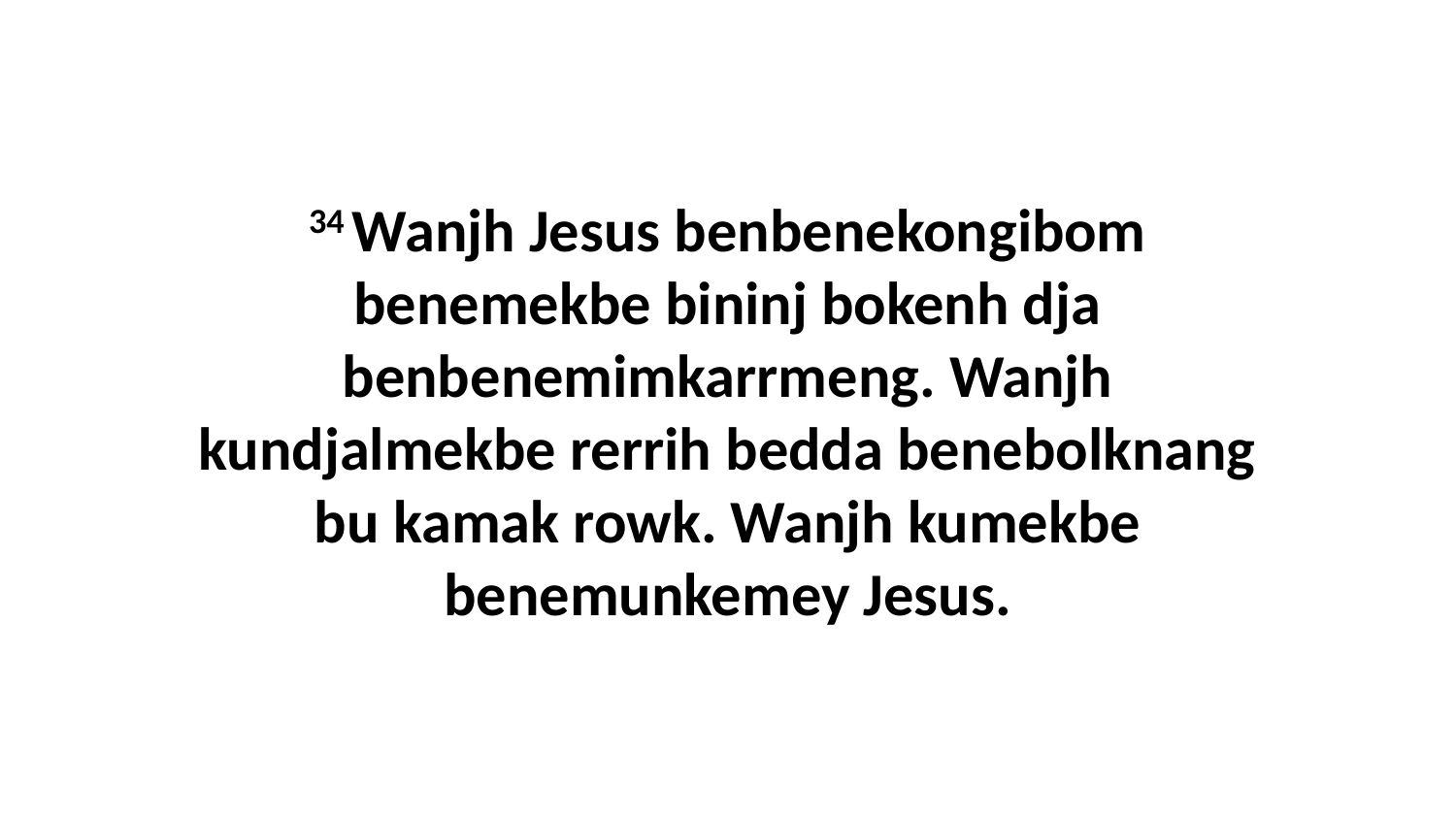

34 Wanjh Jesus benbenekongibom benemekbe bininj bokenh dja benbenemimkarrmeng. Wanjh kundjalmekbe rerrih bedda benebolknang bu kamak rowk. Wanjh kumekbe benemunkemey Jesus.